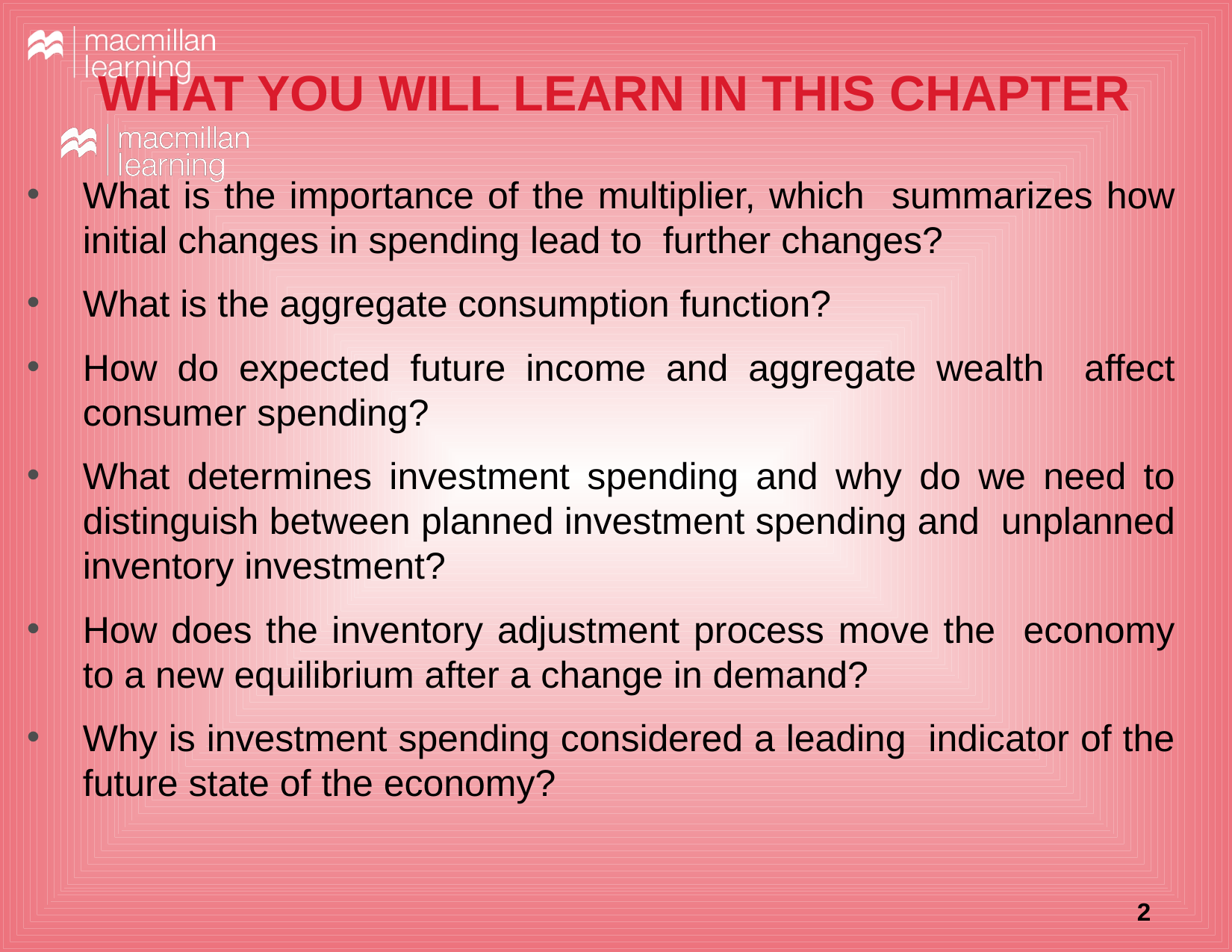

# WHAT YOU WILL LEARN IN THIS CHAPTER
What is the importance of the multiplier, which  summarizes how initial changes in spending lead to  further changes?
What is the aggregate consumption function?
How do expected future income and aggregate wealth  affect consumer spending?
What determines investment spending and why do we need to distinguish between planned investment spending and  unplanned inventory investment?
How does the inventory adjustment process move the  economy to a new equilibrium after a change in demand?
Why is investment spending considered a leading  indicator of the future state of the economy?